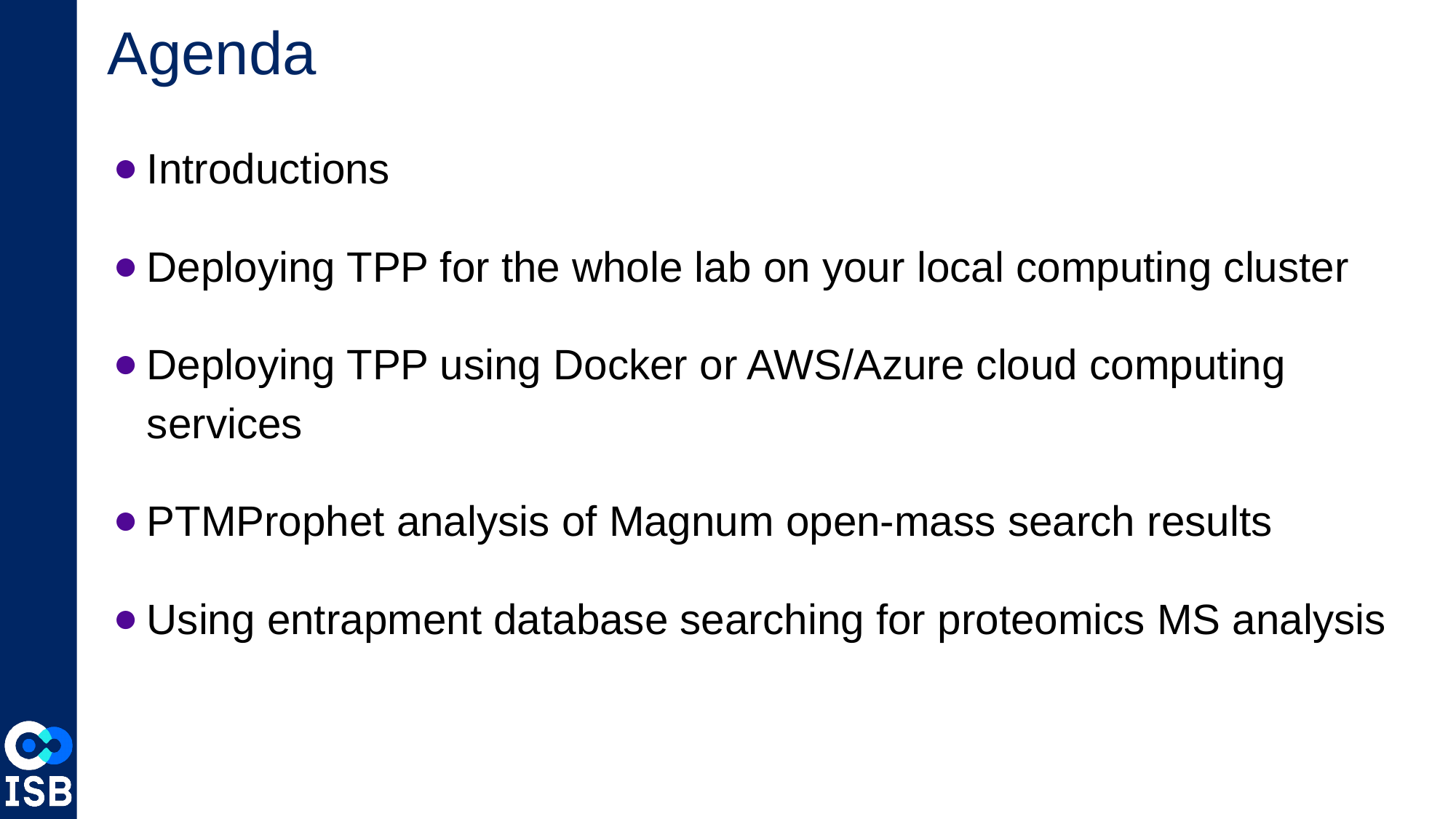

# Agenda
Introductions
Deploying TPP for the whole lab on your local computing cluster
Deploying TPP using Docker or AWS/Azure cloud computing services
PTMProphet analysis of Magnum open-mass search results
Using entrapment database searching for proteomics MS analysis